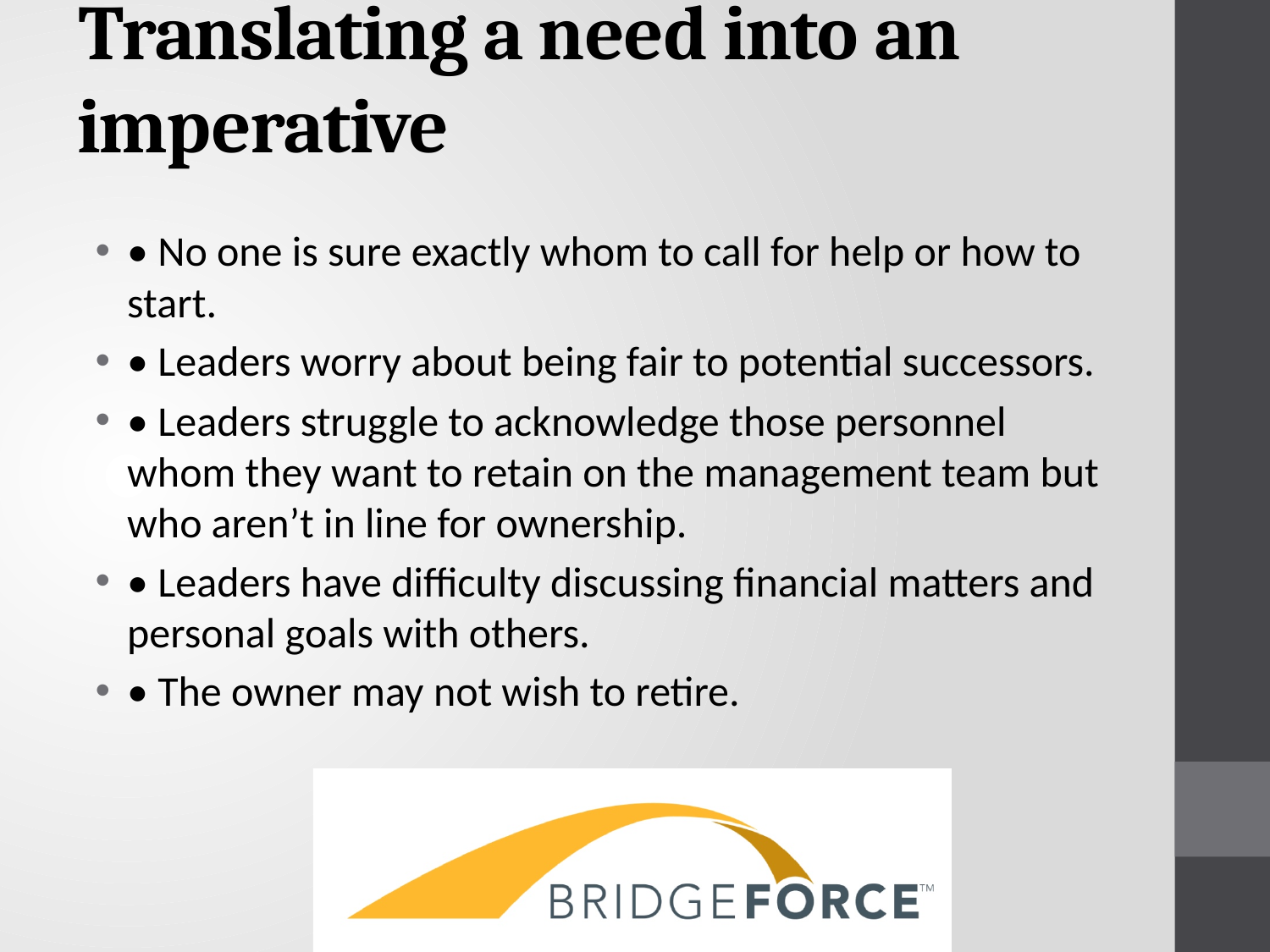

# Translating a need into an imperative

• No one is sure exactly whom to call for help or how to start.
• Leaders worry about being fair to potential successors.
• Leaders struggle to acknowledge those personnel whom they want to retain on the management team but who aren’t in line for ownership.
• Leaders have difficulty discussing financial matters and personal goals with others.
• The owner may not wish to retire.